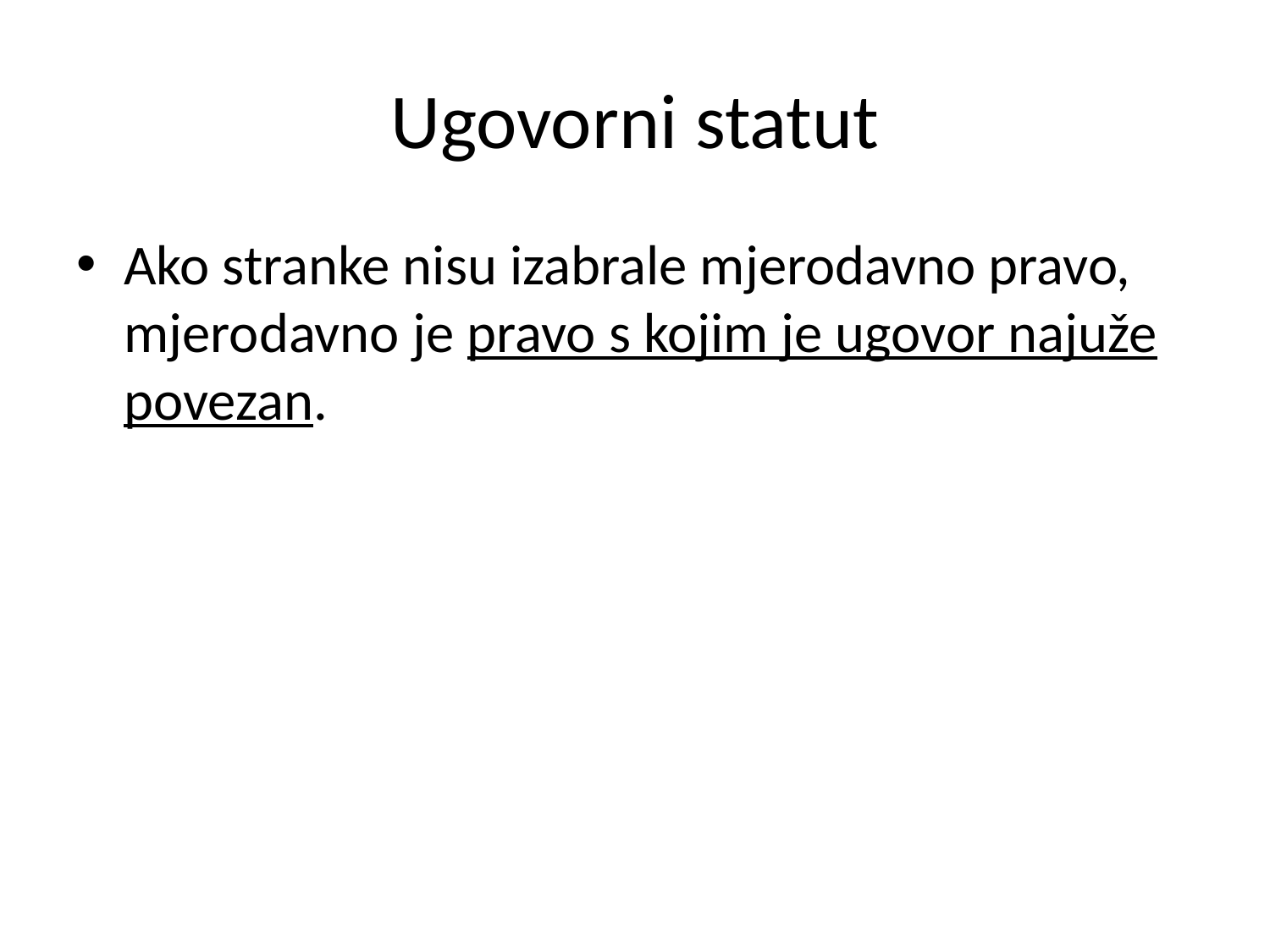

# Ugovorni statut
Ako stranke nisu izabrale mjerodavno pravo, mjerodavno je pravo s kojim je ugovor najuže povezan.